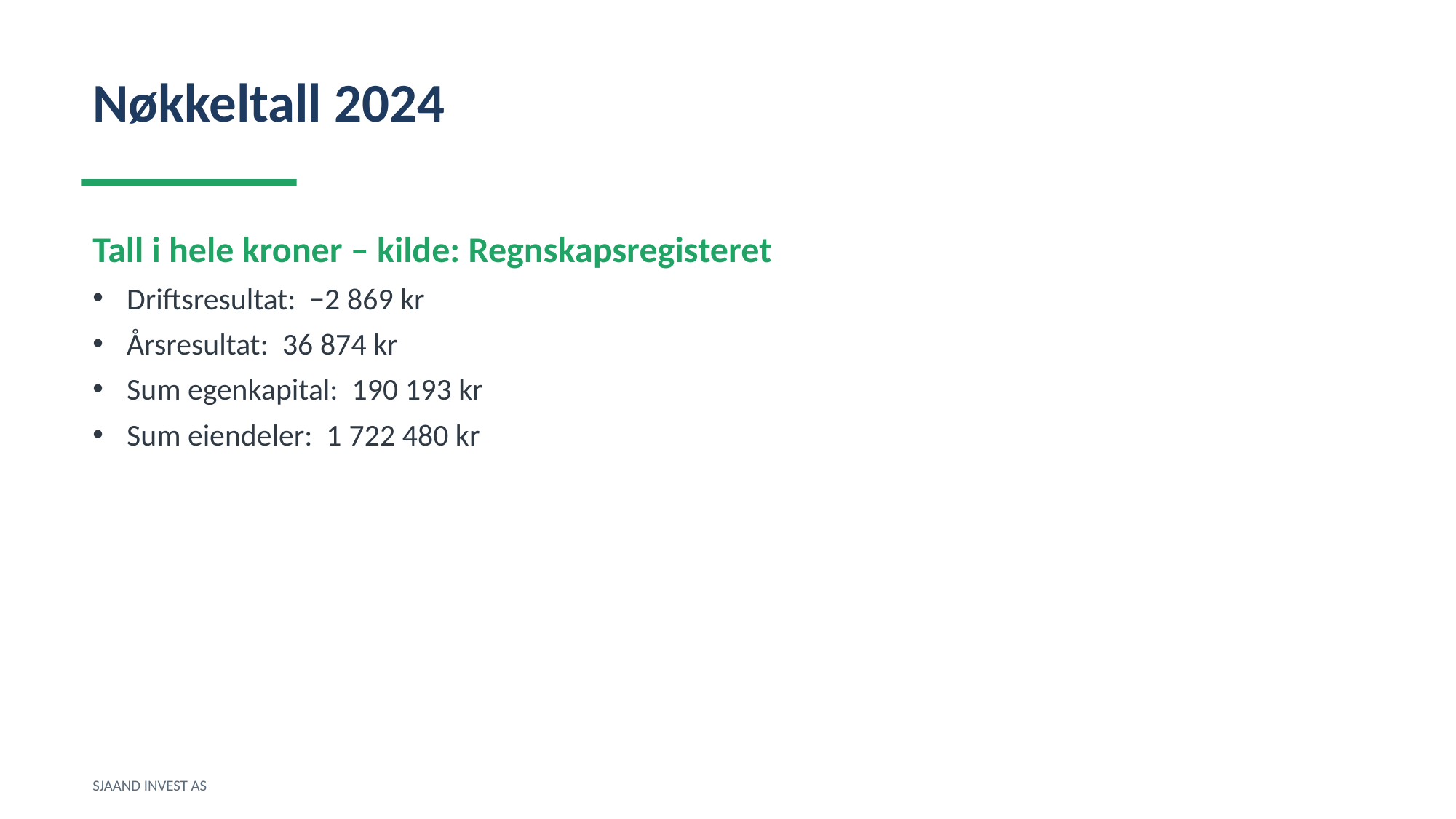

Nøkkeltall 2024

Tall i hele kroner – kilde: Regnskapsregisteret
Driftsresultat:  −2 869 kr
Årsresultat:  36 874 kr
Sum egenkapital:  190 193 kr
Sum eiendeler:  1 722 480 kr
SJAAND INVEST AS